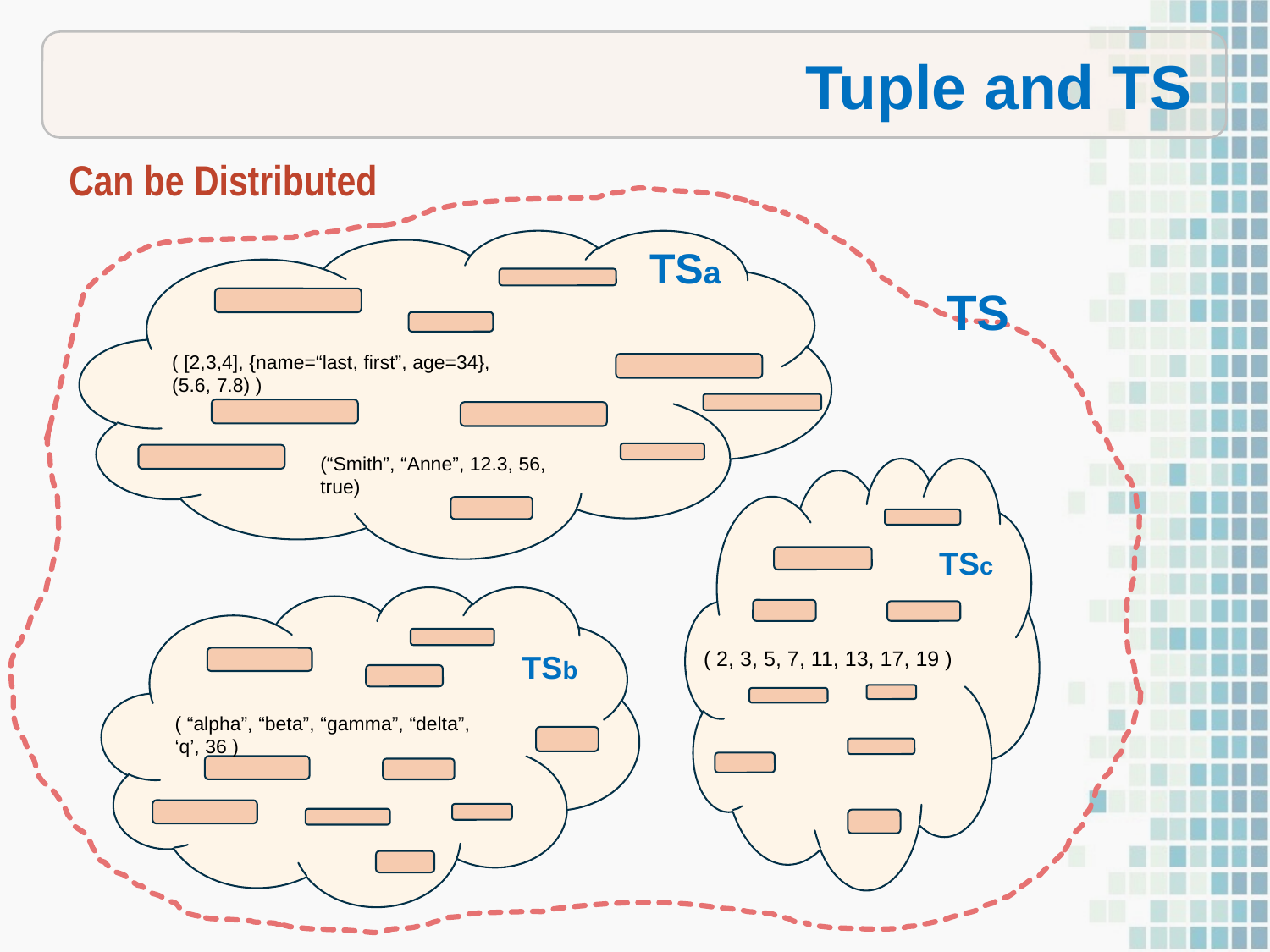

Tuple and TS
Can be Distributed

TSa

( [2,3,4], {name=“last, first”, age=34}, (5.6, 7.8) )

(“Smith”, “Anne”, 12.3, 56, true)

TS

TSc

TSb

( 2, 3, 5, 7, 11, 13, 17, 19 )
( “alpha”, “beta”, “gamma”, “delta”, ‘q’, 36 )